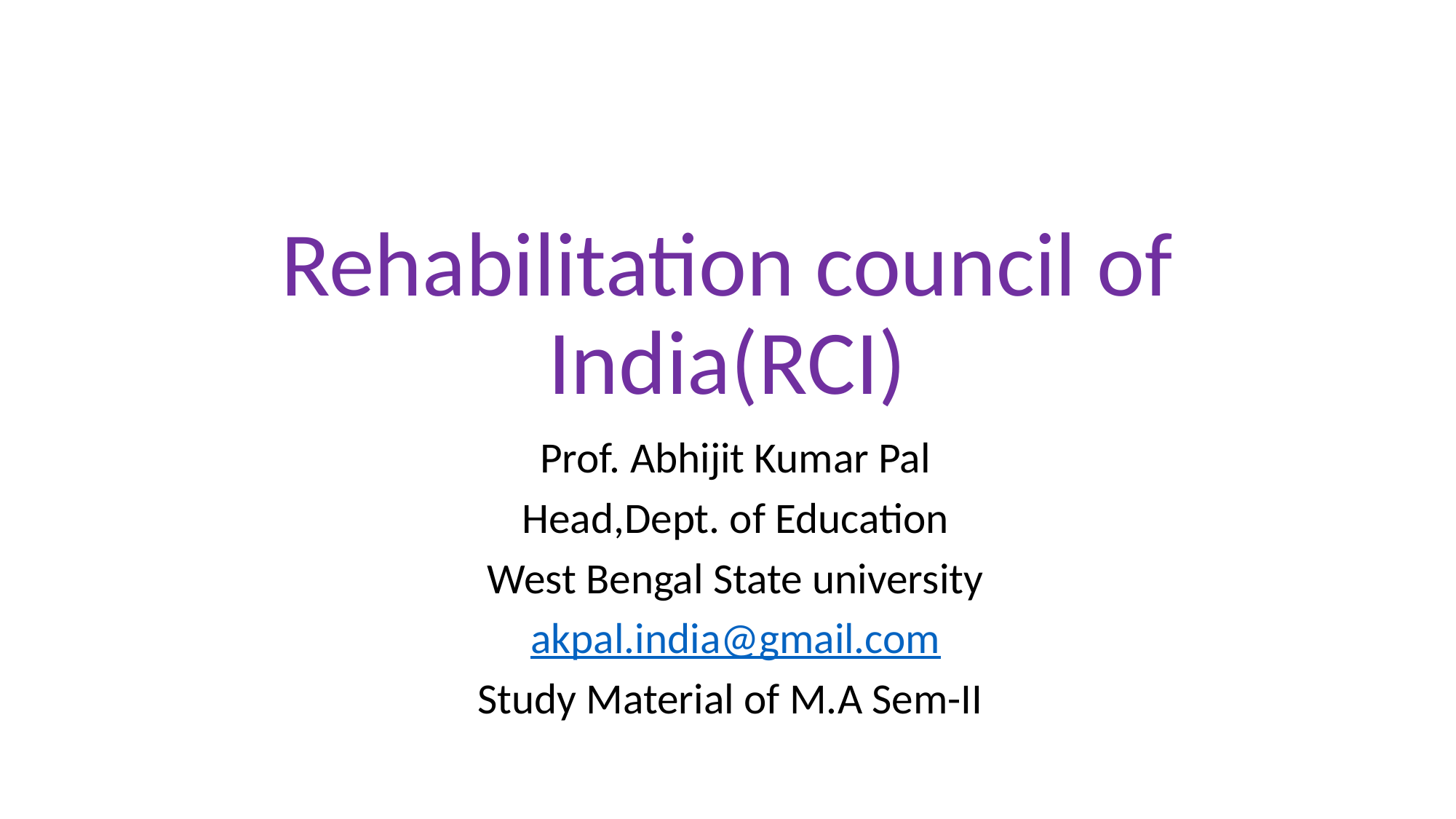

# Rehabilitation council of India(RCI)
Prof. Abhijit Kumar Pal
Head,Dept. of Education
West Bengal State university
akpal.india@gmail.com
Study Material of M.A Sem-II